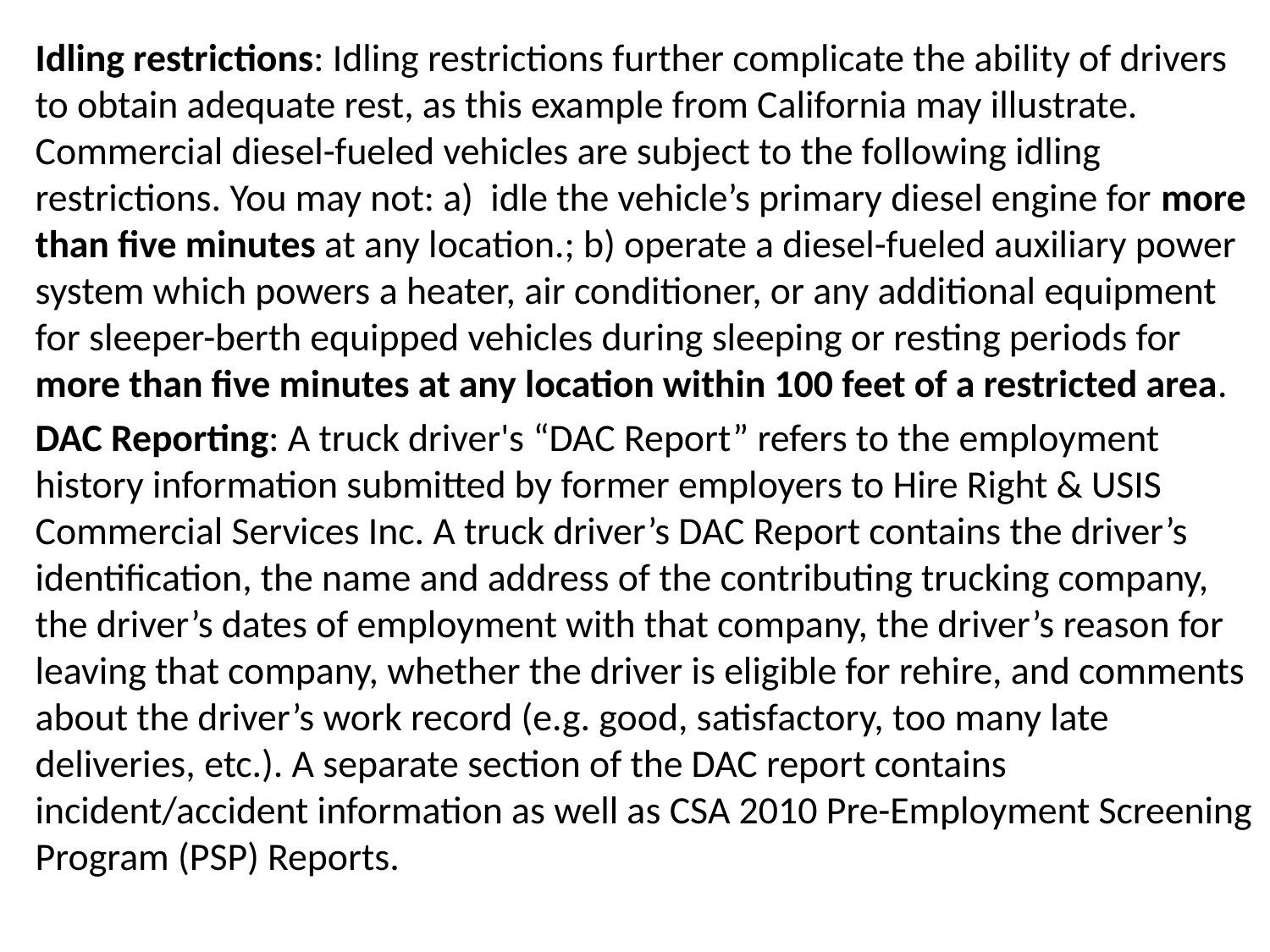

Idling restrictions: Idling restrictions further complicate the ability of drivers to obtain adequate rest, as this example from California may illustrate. Commercial diesel-fueled vehicles are subject to the following idling restrictions. You may not: a)  idle the vehicle’s primary diesel engine for more than five minutes at any location.; b) operate a diesel-fueled auxiliary power system which powers a heater, air conditioner, or any additional equipment for sleeper-berth equipped vehicles during sleeping or resting periods for more than five minutes at any location within 100 feet of a restricted area.
DAC Reporting: A truck driver's “DAC Report” refers to the employment history information submitted by former employers to Hire Right & USIS Commercial Services Inc. A truck driver’s DAC Report contains the driver’s identification, the name and address of the contributing trucking company, the driver’s dates of employment with that company, the driver’s reason for leaving that company, whether the driver is eligible for rehire, and comments about the driver’s work record (e.g. good, satisfactory, too many late deliveries, etc.). A separate section of the DAC report contains incident/accident information as well as CSA 2010 Pre-Employment Screening Program (PSP) Reports.